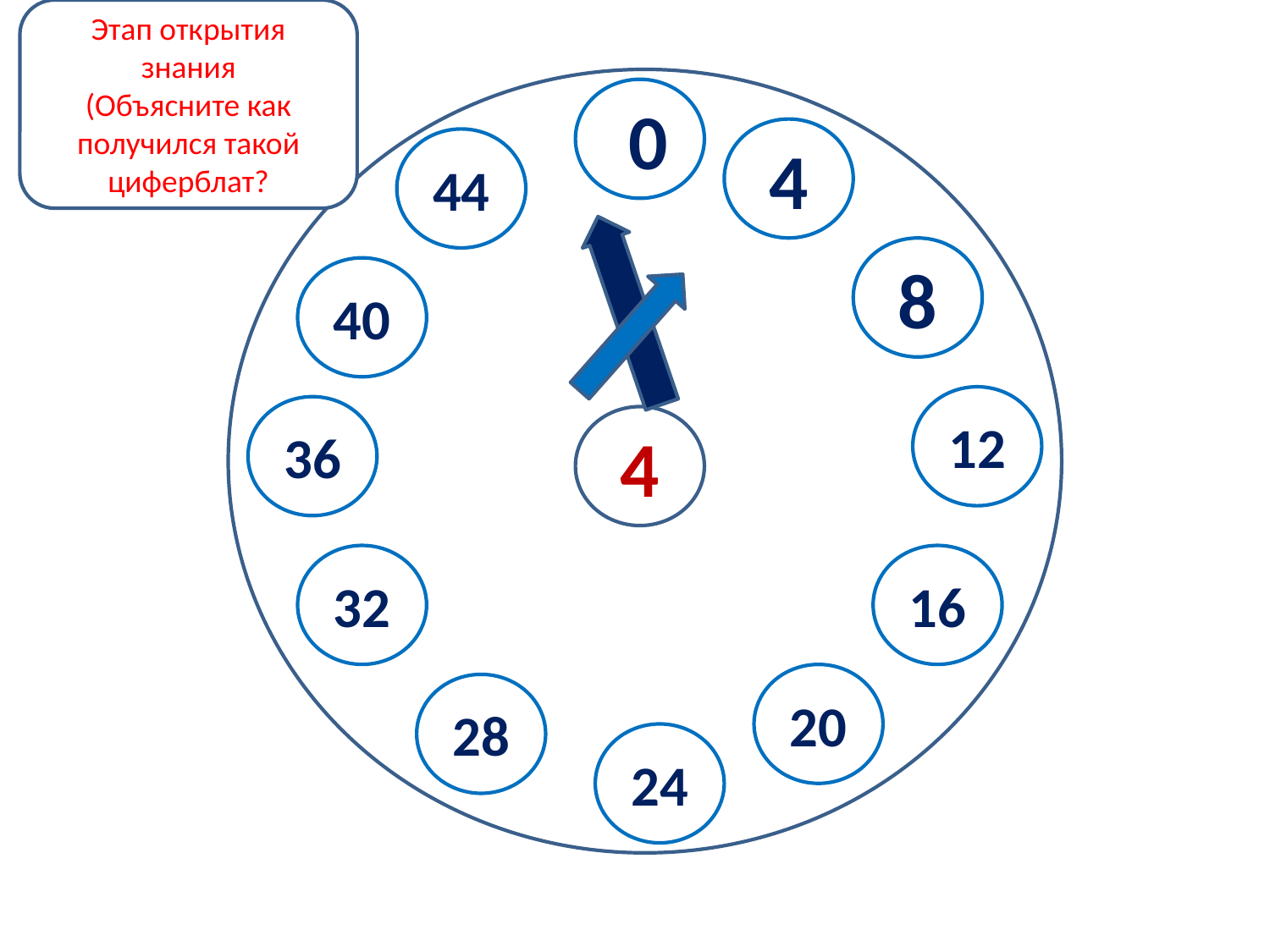

Этап открытия знания
(Объясните как получился такой циферблат?

00
4
44

8

40
12
36
4
32
16
20
28
24